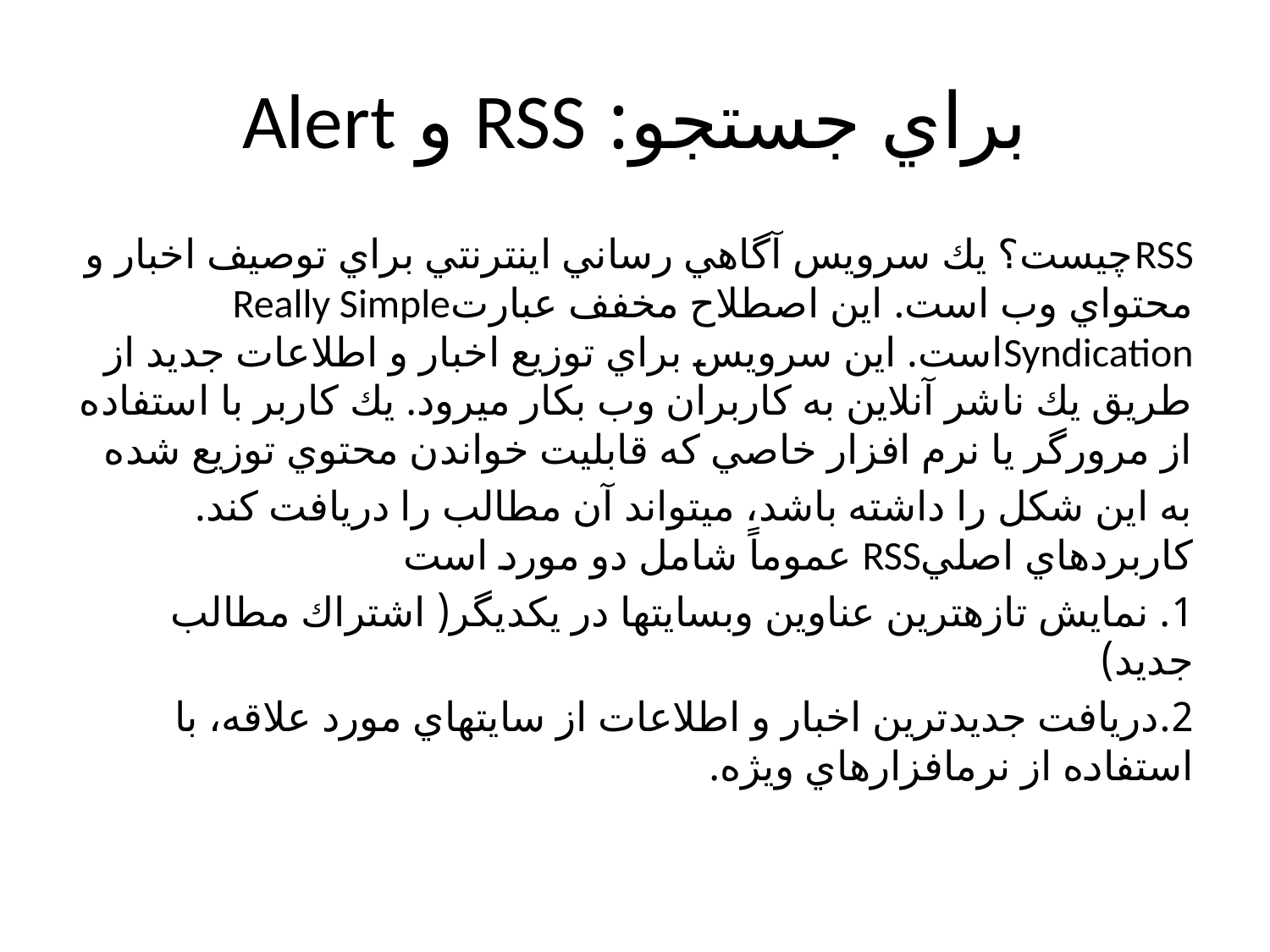

# براي جستجو: RSS و Alert
RSSچيست؟ يك سرويس آگاهي رساني اينترنتي براي توصيف اخبار و محتواي وب است. اين اصطلاح مخفف عبارتReally Simple Syndicationاست. اين سرويس براي توزيع اخبار و اطلاعات جديد از طريق يك ناشر آنلاين به كاربران وب بكار ميرود. يك كاربر با استفاده از مرورگر يا نرم افزار خاصي كه قابليت خواندن محتوي توزيع شده
به اين شكل را داشته باشد، ميتواند آن مطالب را دريافت كند. كاربردهاي اصليRSS عموماً شامل دو مورد است
1. نمايش تازهترين عناوين وبسايتها در يكديگر( اشتراك مطالب جديد)
2.دريافت جديدترين اخبار و اطلاعات از سايتهاي مورد علاقه، با استفاده از نرمافزارهاي ويژه.